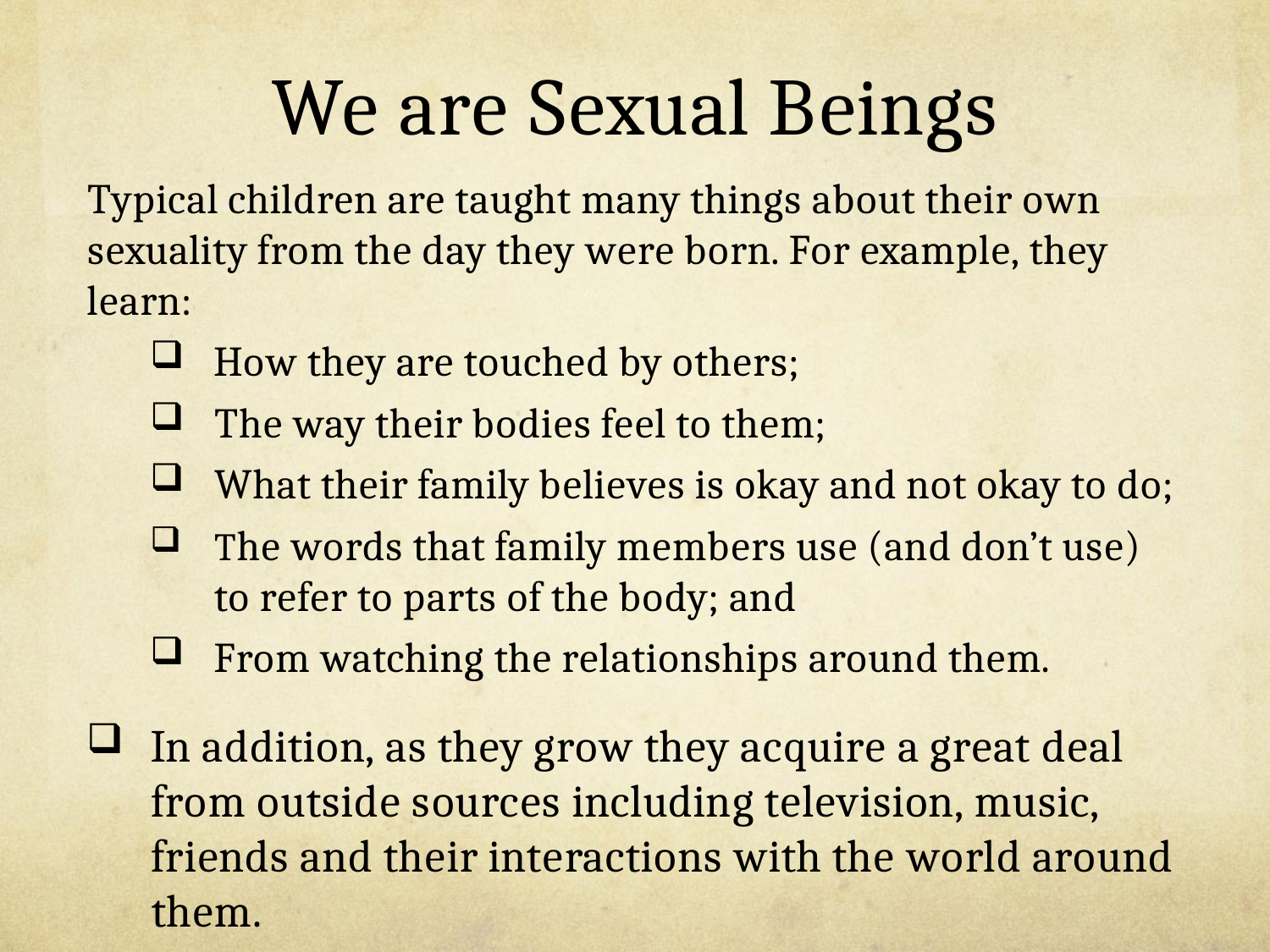

# We are Sexual Beings
Typical children are taught many things about their own sexuality from the day they were born. For example, they learn:
How they are touched by others;
The way their bodies feel to them;
What their family believes is okay and not okay to do;
The words that family members use (and don’t use) to refer to parts of the body; and
From watching the relationships around them.
In addition, as they grow they acquire a great deal from outside sources including television, music, friends and their interactions with the world around them.